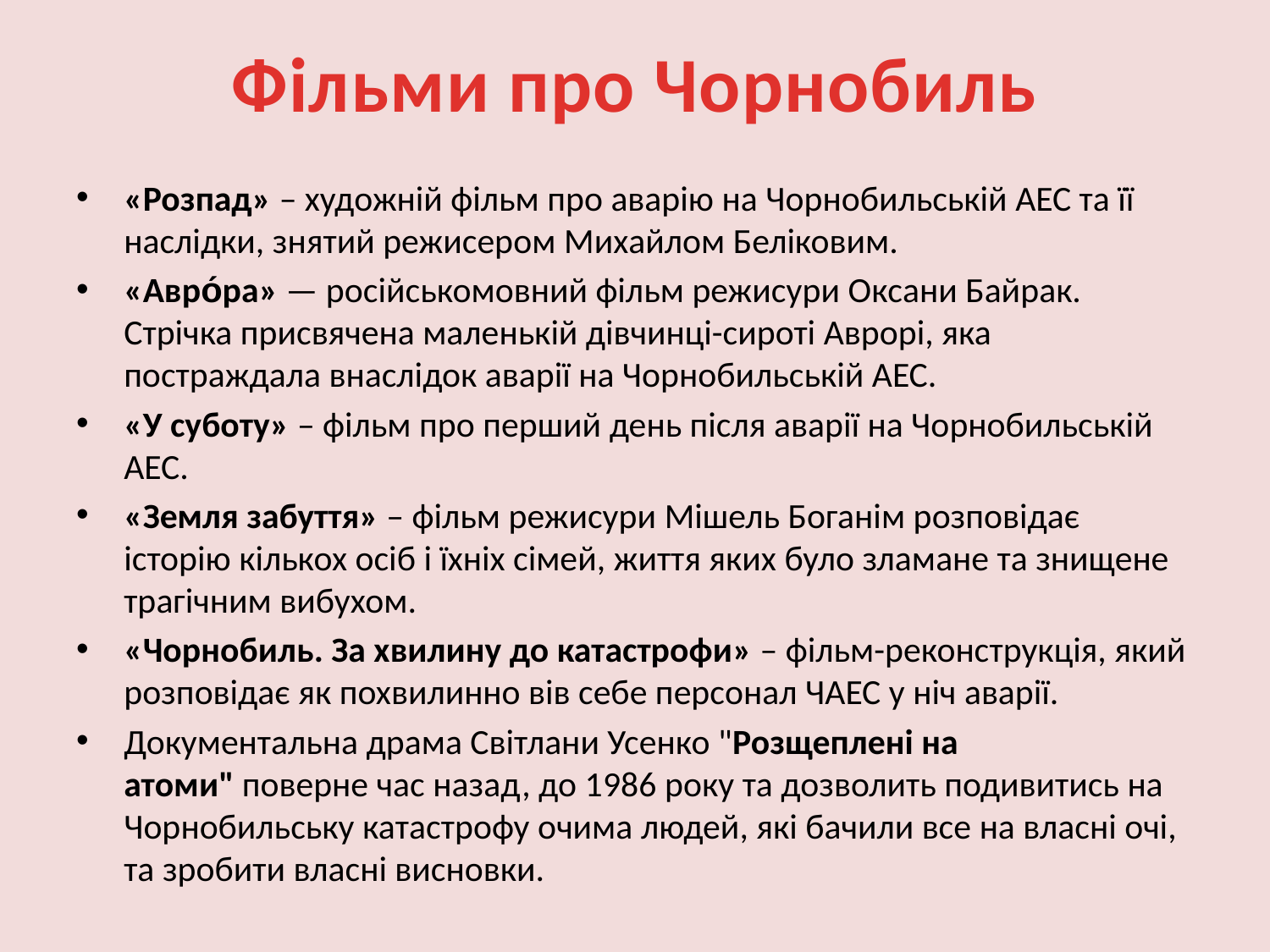

# Фільми про Чорнобиль
«Розпад» – художній фільм про аварію на Чорнобильській АЕС та її наслідки, знятий режисером Михайлом Беліковим.
«Авро́ра» — російськомовний фільм режисури Оксани Байрак. Стрічка присвячена маленькій дівчинці-сироті Аврорі, яка постраждала внаслідок аварії на Чорнобильській АЕС.
«У суботу» – фільм про перший день після аварії на Чорнобильській АЕС.
«Земля забуття» – фільм режисури Мішель Боганім розповідає історію кількох осіб і їхніх сімей, життя яких було зламане та знищене трагічним вибухом.
«Чорнобиль. За хвилину до катастрофи» – фільм-реконструкція, який розповідає як похвилинно вів себе персонал ЧАЕС у ніч аварії.
Документальна драма Світлани Усенко "Розщеплені на атоми" поверне час назад, до 1986 року та дозволить подивитись на Чорнобильську катастрофу очима людей, які бачили все на власні очі, та зробити власні висновки.